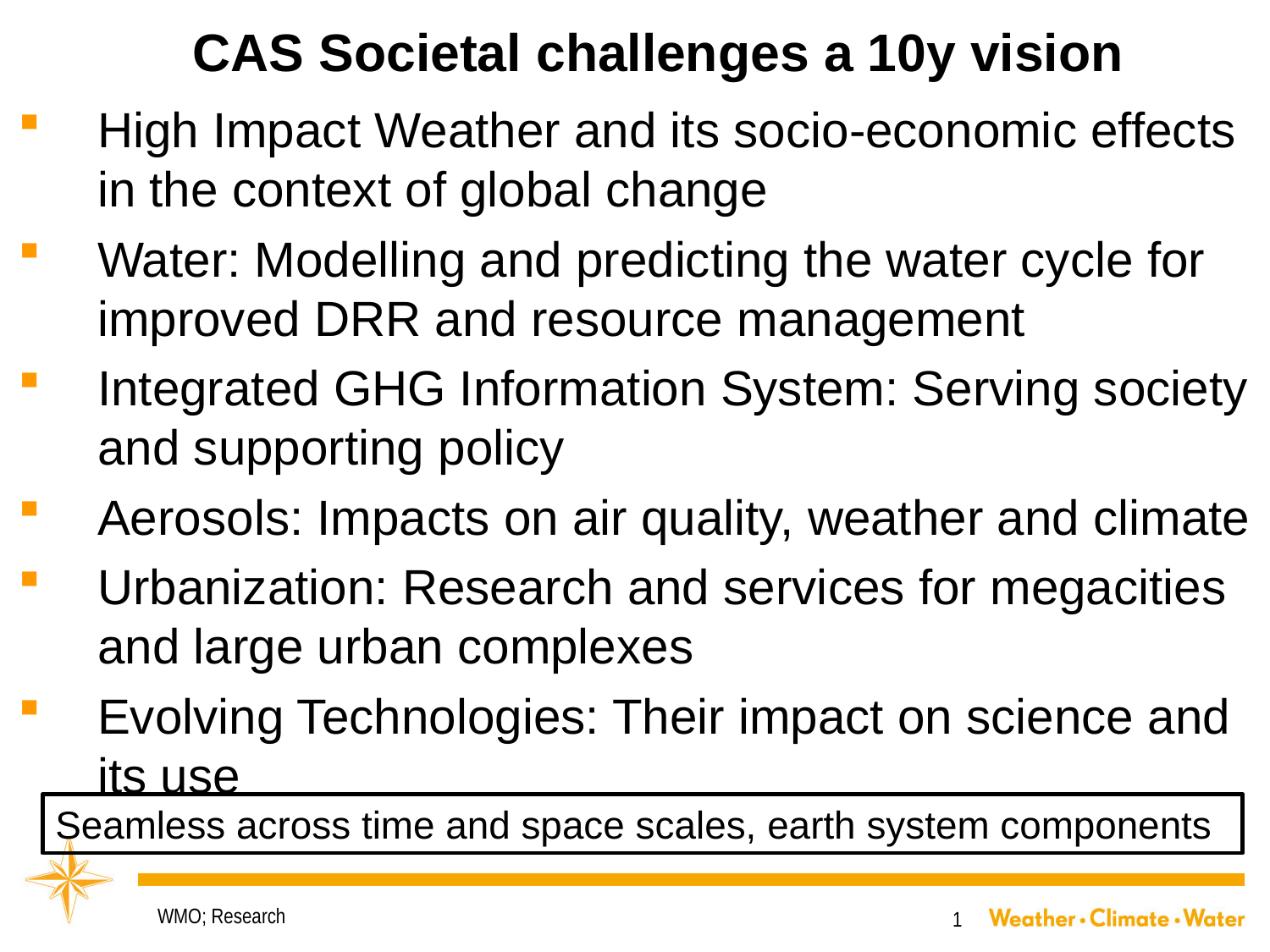

# CAS Societal challenges a 10y vision
High Impact Weather and its socio-economic effects in the context of global change
Water: Modelling and predicting the water cycle for improved DRR and resource management
Integrated GHG Information System: Serving society and supporting policy
Aerosols: Impacts on air quality, weather and climate
Urbanization: Research and services for megacities and large urban complexes
Evolving Technologies: Their impact on science and its use

Seamless across time and space scales, earth system components
WMO; Research
1